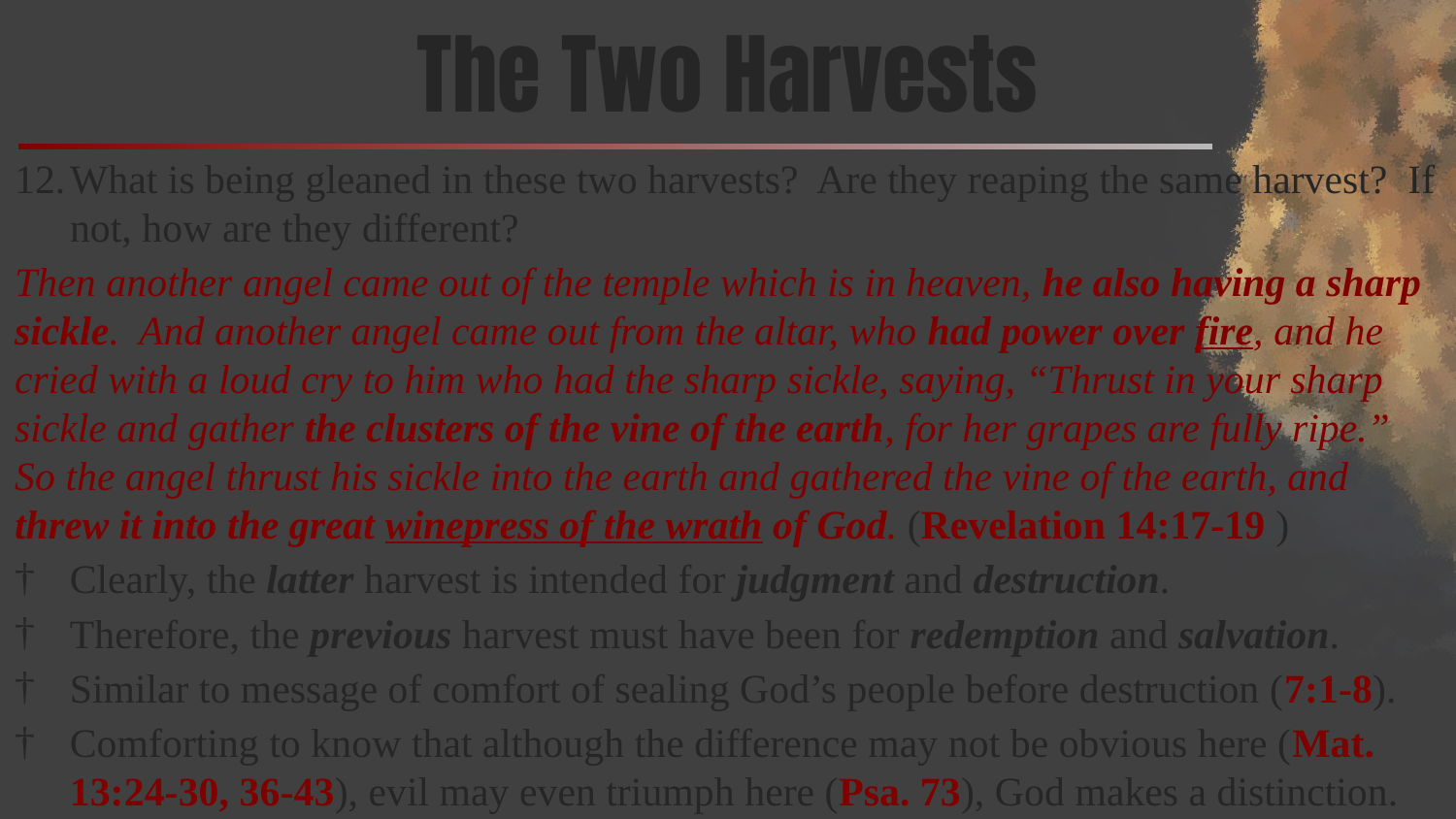

# The Two Harvests
What is being gleaned in these two harvests?  Are they reaping the same harvest?  If not, how are they different?
Then another angel came out of the temple which is in heaven, he also having a sharp sickle.  And another angel came out from the altar, who had power over fire, and he cried with a loud cry to him who had the sharp sickle, saying, “Thrust in your sharp sickle and gather the clusters of the vine of the earth, for her grapes are fully ripe.”  So the angel thrust his sickle into the earth and gathered the vine of the earth, and threw it into the great winepress of the wrath of God. (Revelation 14:17-19 )
Clearly, the latter harvest is intended for judgment and destruction.
Therefore, the previous harvest must have been for redemption and salvation.
Similar to message of comfort of sealing God’s people before destruction (7:1-8).
Comforting to know that although the difference may not be obvious here (Mat. 13:24-30, 36-43), evil may even triumph here (Psa. 73), God makes a distinction.